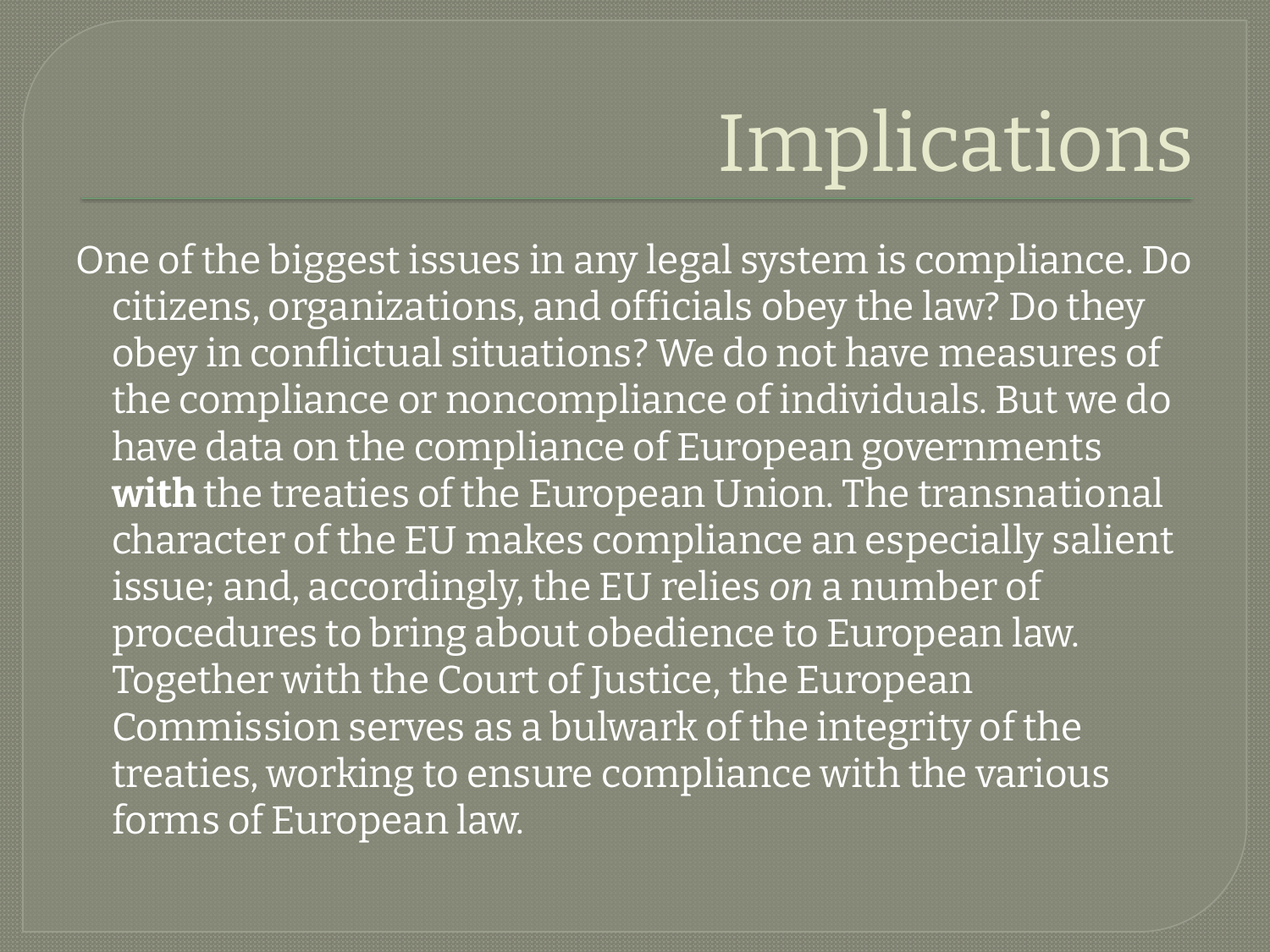

# Implications
One of the biggest issues in any legal system is compliance. Do citizens, organizations, and officials obey the law? Do they obey in conflictual situations? We do not have measures of the compliance or noncompliance of individuals. But we do have data on the compliance of European governments with the treaties of the European Union. The transnational character of the EU makes compliance an especially salient issue; and, accordingly, the EU relies on a number of procedures to bring about obedience to European law. Together with the Court of Justice, the European Commission serves as a bulwark of the integrity of the treaties, working to ensure compliance with the various forms of European law.